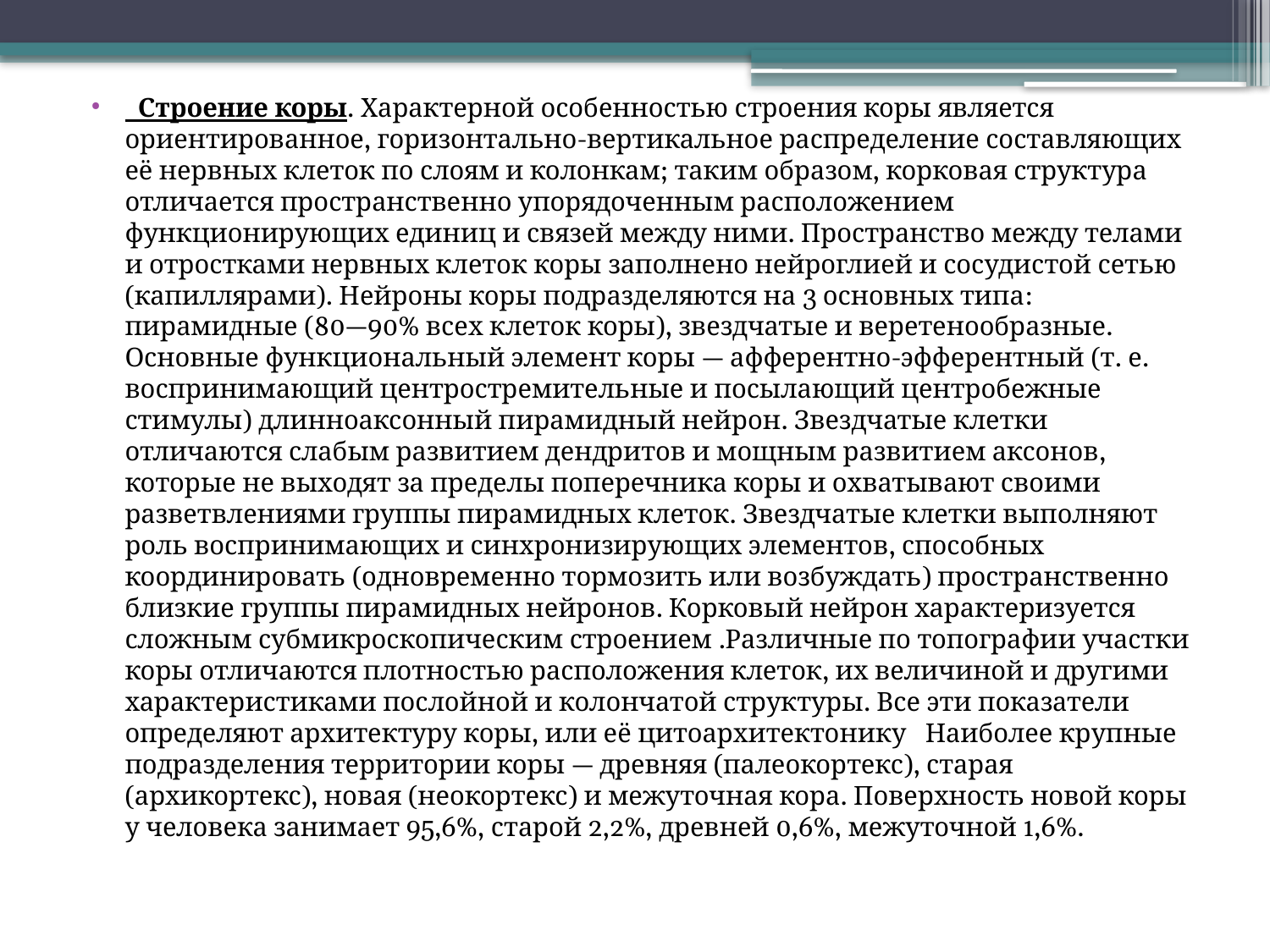

#
  Строение коры. Характерной особенностью строения коры является ориентированное, горизонтально-вертикальное распределение составляющих её нервных клеток по слоям и колонкам; таким образом, корковая структура отличается пространственно упорядоченным расположением функционирующих единиц и связей между ними. Пространство между телами и отростками нервных клеток коры заполнено нейроглией и сосудистой сетью (капиллярами). Нейроны коры подразделяются на 3 основных типа: пирамидные (80—90% всех клеток коры), звездчатые и веретенообразные. Основные функциональный элемент коры — афферентно-эфферентный (т. е. воспринимающий центростремительные и посылающий центробежные стимулы) длинноаксонный пирамидный нейрон. Звездчатые клетки отличаются слабым развитием дендритов и мощным развитием аксонов, которые не выходят за пределы поперечника коры и охватывают своими разветвлениями группы пирамидных клеток. Звездчатые клетки выполняют роль воспринимающих и синхронизирующих элементов, способных координировать (одновременно тормозить или возбуждать) пространственно близкие группы пирамидных нейронов. Корковый нейрон характеризуется сложным субмикроскопическим строением .Различные по топографии участки коры отличаются плотностью расположения клеток, их величиной и другими характеристиками послойной и колончатой структуры. Все эти показатели определяют архитектуру коры, или её цитоархитектонику   Наиболее крупные подразделения территории коры — древняя (палеокортекс), старая (архикортекс), новая (неокортекс) и межуточная кора. Поверхность новой коры у человека занимает 95,6%, старой 2,2%, древней 0,6%, межуточной 1,6%.